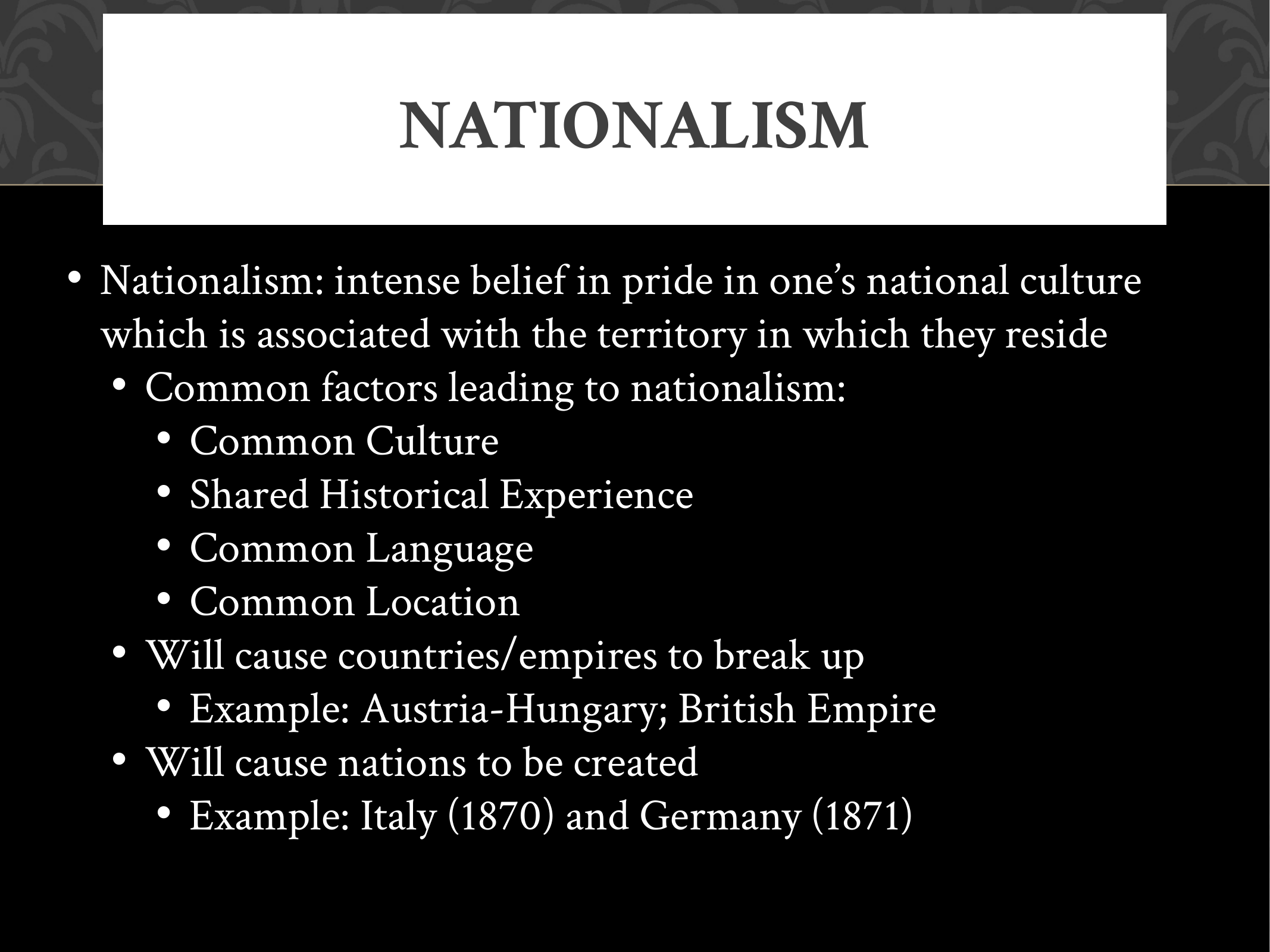

# nationalism
Nationalism: intense belief in pride in one’s national culture which is associated with the territory in which they reside
Common factors leading to nationalism:
Common Culture
Shared Historical Experience
Common Language
Common Location
Will cause countries/empires to break up
Example: Austria-Hungary; British Empire
Will cause nations to be created
Example: Italy (1870) and Germany (1871)